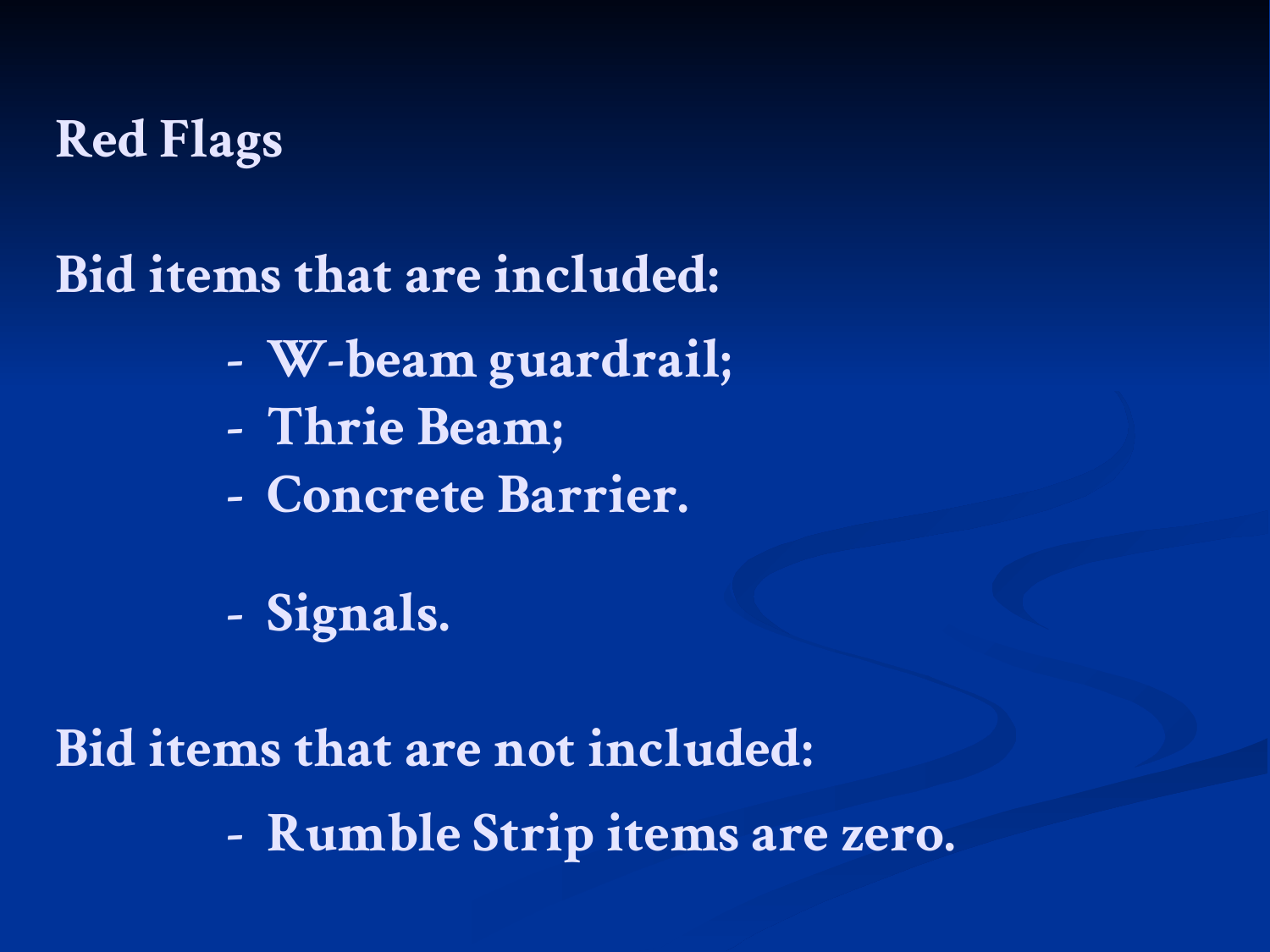

# Red Flags Bid items that are included: -  W-beam guardrail; -  Thrie Beam; -  Concrete Barrier. -  Signals. Bid items that are not included: -  Rumble Strip items are zero.